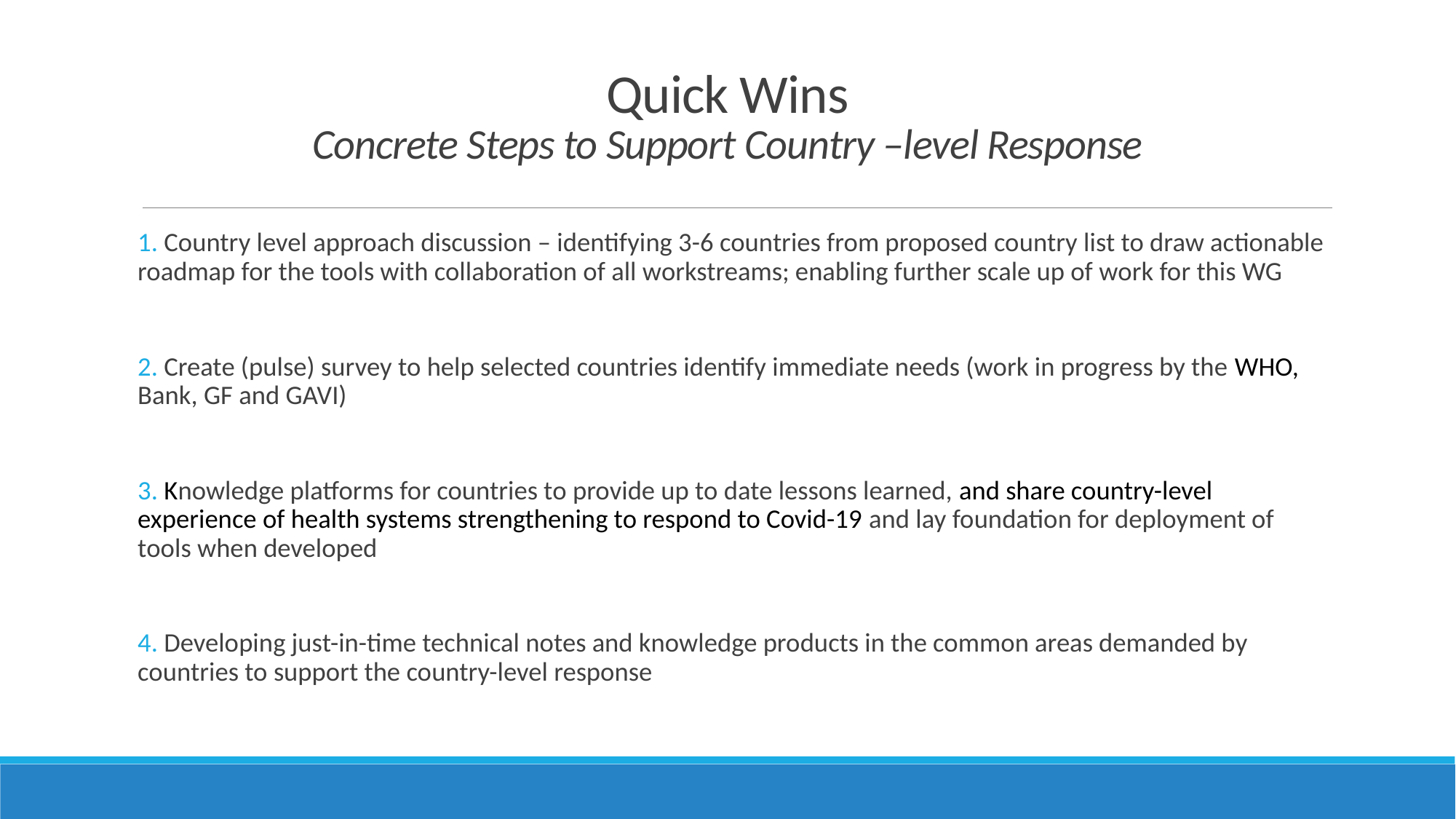

# Quick Wins Concrete Steps to Support Country –level Response
1. Country level approach discussion – identifying 3-6 countries from proposed country list to draw actionable roadmap for the tools with collaboration of all workstreams; enabling further scale up of work for this WG

2. Create (pulse) survey to help selected countries identify immediate needs (work in progress by the WHO, Bank, GF and GAVI)

3. Knowledge platforms for countries to provide up to date lessons learned, and share country-level experience of health systems strengthening to respond to Covid-19 and lay foundation for deployment of tools when developed

4. Developing just-in-time technical notes and knowledge products in the common areas demanded by countries to support the country-level response